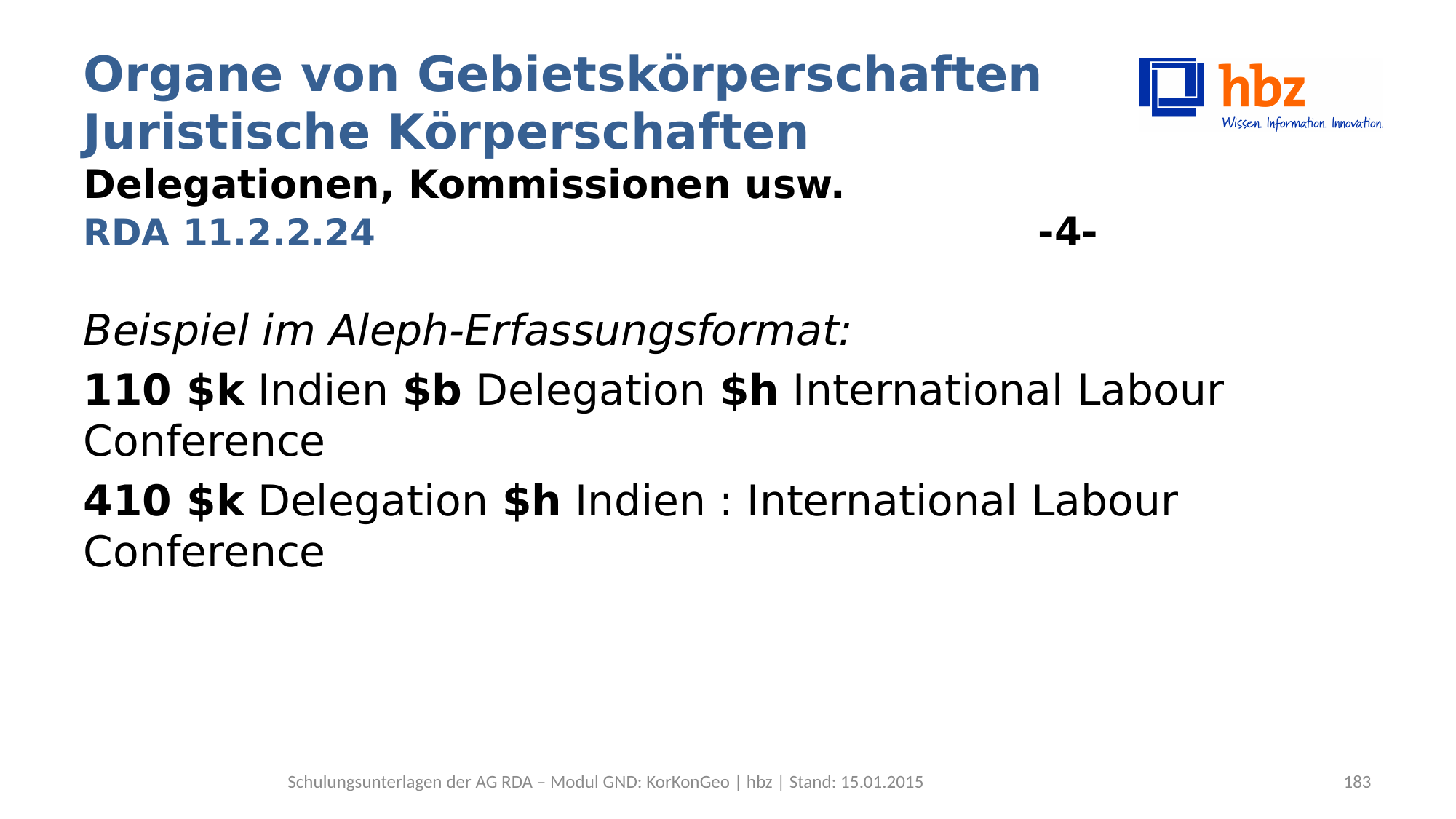

# Organe von Gebietskörperschaften Juristische Körperschaften Delegationen, Kommissionen usw. RDA 11.2.2.24                                                    -4-
Beispiel im Aleph-Erfassungsformat:
110 $k Indien $b Delegation $h International Labour Conference
410 $k Delegation $h Indien : International Labour Conference

Schulungsunterlagen der AG RDA – Modul GND: KorKonGeo | hbz | Stand: 15.01.2015
183